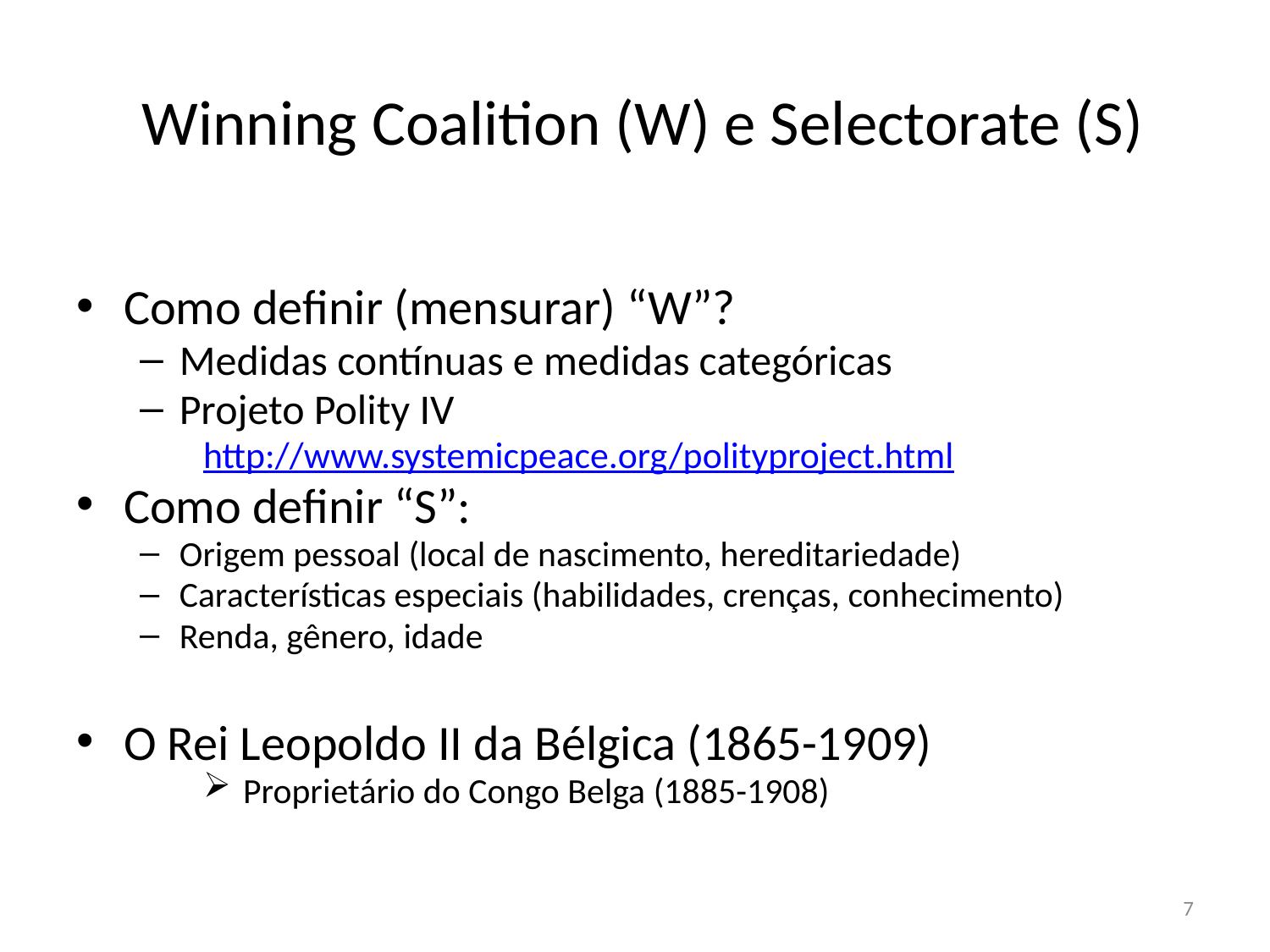

# Winning Coalition (W) e Selectorate (S)

Como definir (mensurar) “W”?
Medidas contínuas e medidas categóricas
Projeto Polity IV
http://www.systemicpeace.org/polityproject.html
Como definir “S”:
Origem pessoal (local de nascimento, hereditariedade)
Características especiais (habilidades, crenças, conhecimento)
Renda, gênero, idade

O Rei Leopoldo II da Bélgica (1865-1909)
 Proprietário do Congo Belga (1885-1908)

7